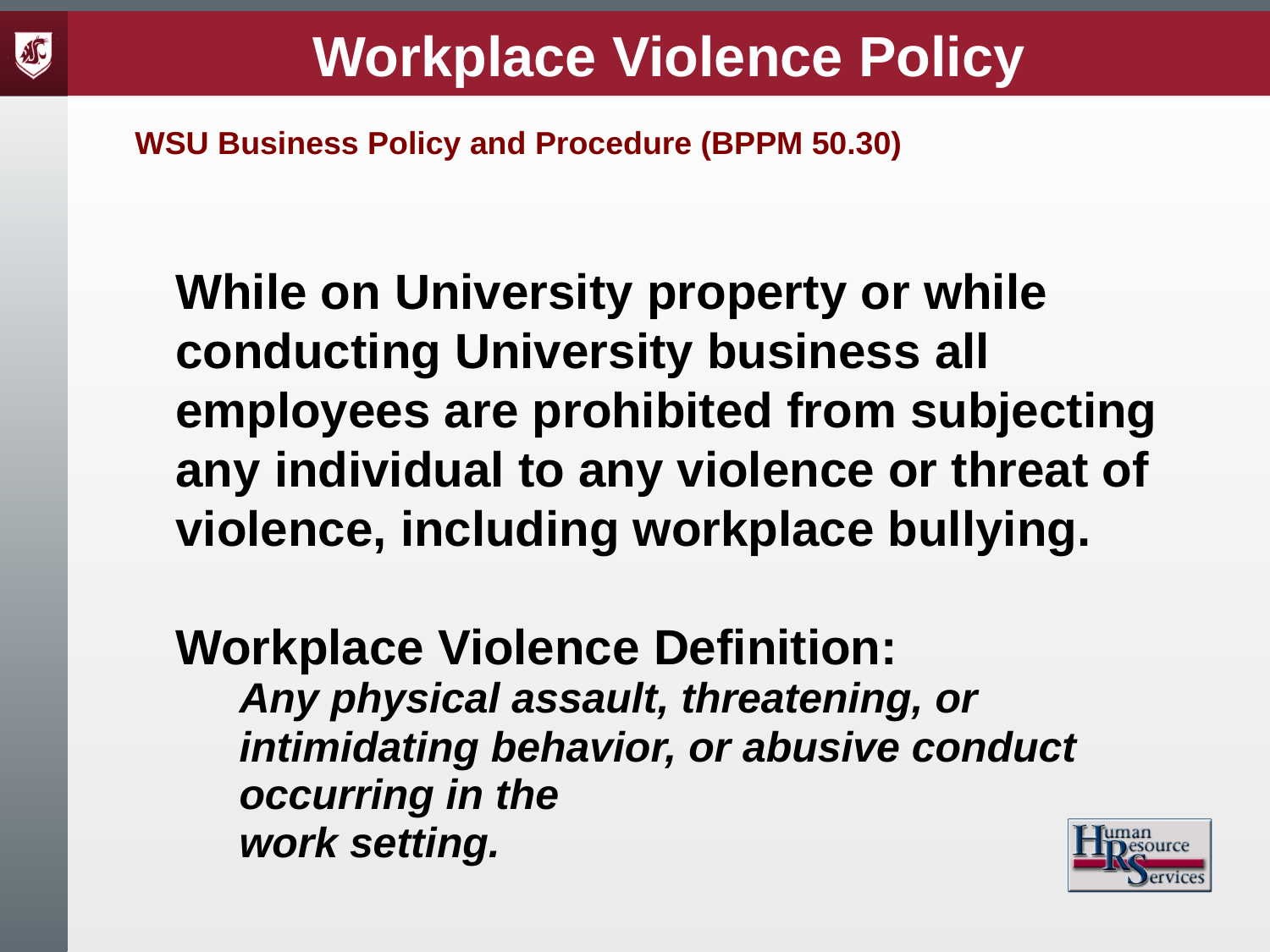

Workplace Violence Policy
WSU Business Policy and Procedure (BPPM 50.30)
While on University property or while conducting University business all employees are prohibited from subjecting any individual to any violence or threat of violence, including workplace bullying.

Workplace Violence Definition:
Any physical assault, threatening, or intimidating behavior, or abusive conduct occurring in the
work setting.